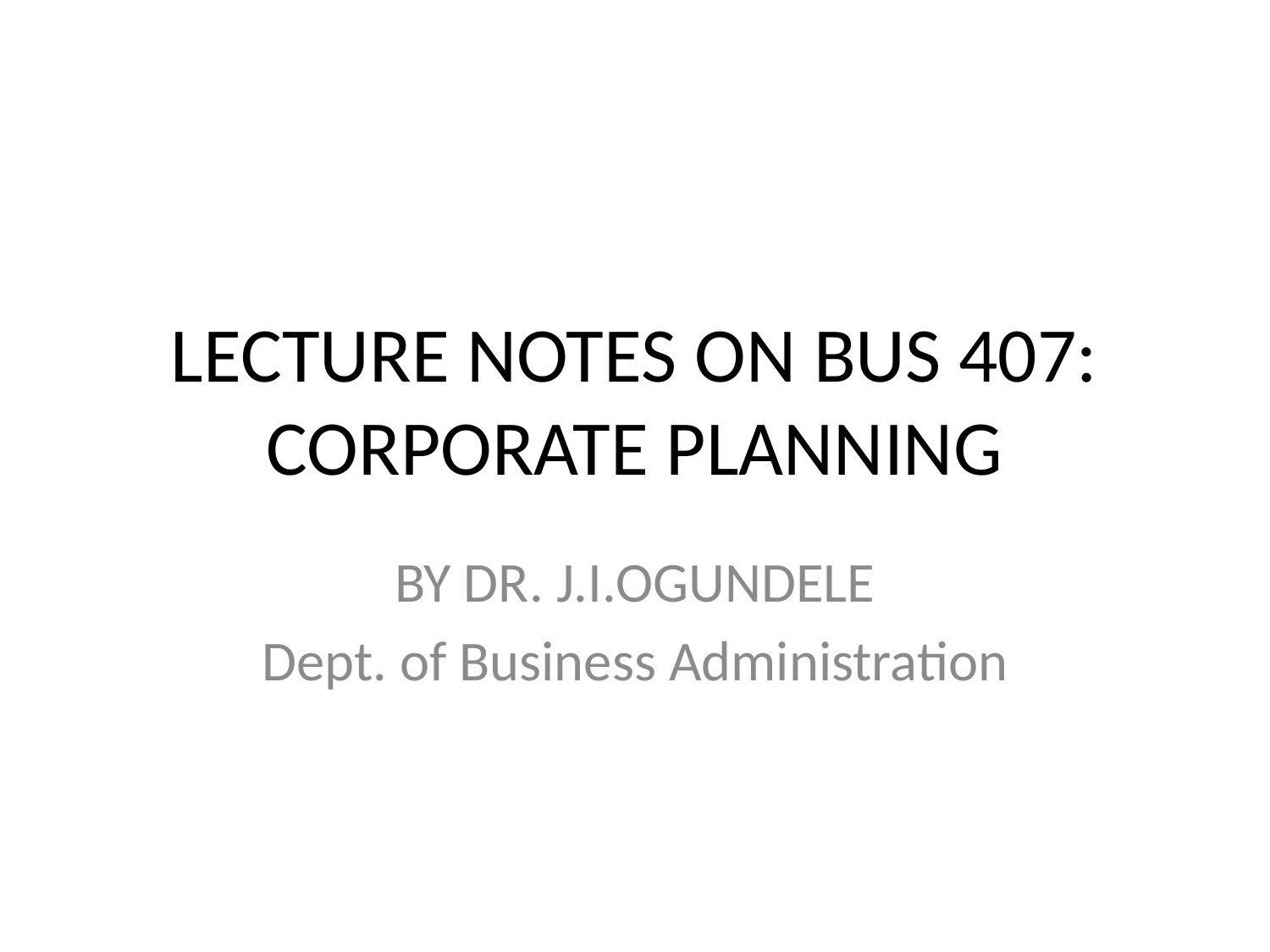

# LECTURE NOTES ON BUS 407: CORPORATE PLANNING
BY DR. J.I.OGUNDELE
Dept. of Business Administration